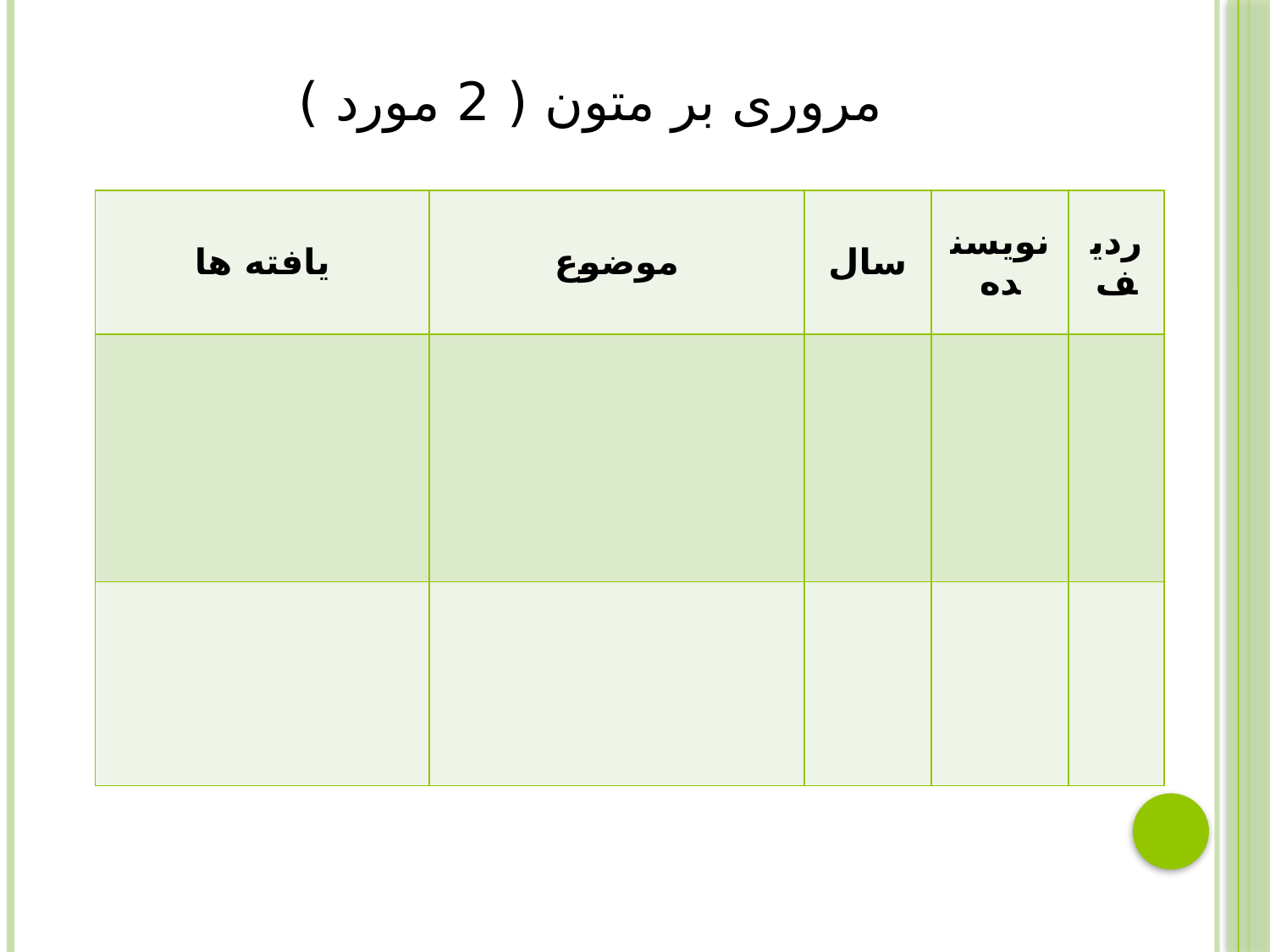

# مروری بر متون ( 2 مورد )
| یافته ها | موضوع | سال | نویسنده | ردیف |
| --- | --- | --- | --- | --- |
|  |  |  |  |  |
|  |  |  |  |  |